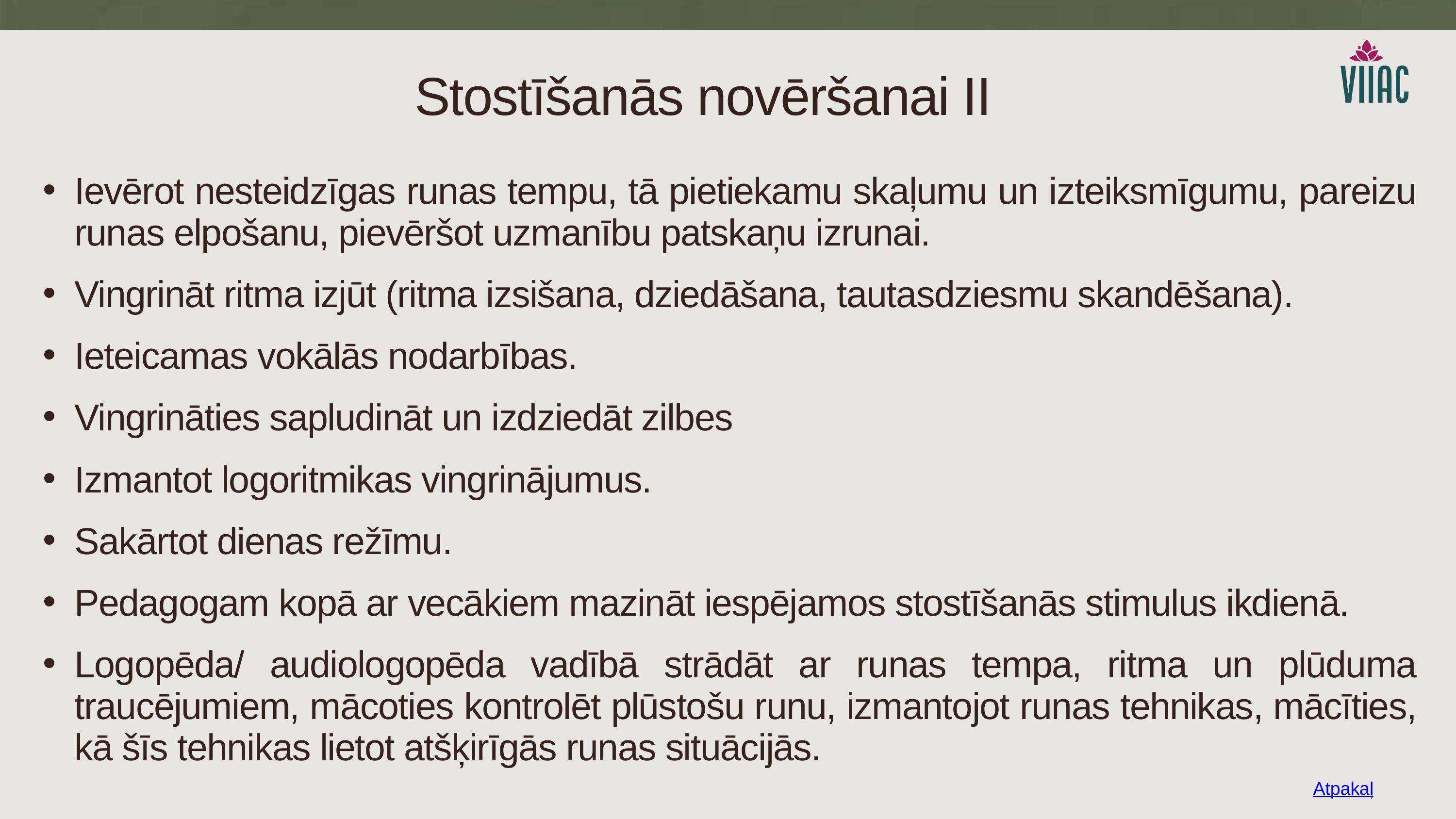

Stostīšanās novēršanai II

Ievērot nesteidzīgas runas tempu, tā pietiekamu skaļumu un izteiksmīgumu, pareizu runas elpošanu, pievēršot uzmanību patskaņu izrunai.

Vingrināt ritma izjūt (ritma izsišana, dziedāšana, tautasdziesmu skandēšana).

Ieteicamas vokālās nodarbības.

Vingrināties sapludināt un izdziedāt zilbes

Izmantot logoritmikas vingrinājumus.

Sakārtot dienas režīmu.

Pedagogam kopā ar vecākiem mazināt iespējamos stostīšanās stimulus ikdienā.

Logopēda/ audiologopēda vadībā strādāt ar runas tempa, ritma un plūduma traucējumiem, mācoties kontrolēt plūstošu runu, izmantojot runas tehnikas, mācīties, kā šīs tehnikas lietot atšķirīgās runas situācijās.

Atpakaļ